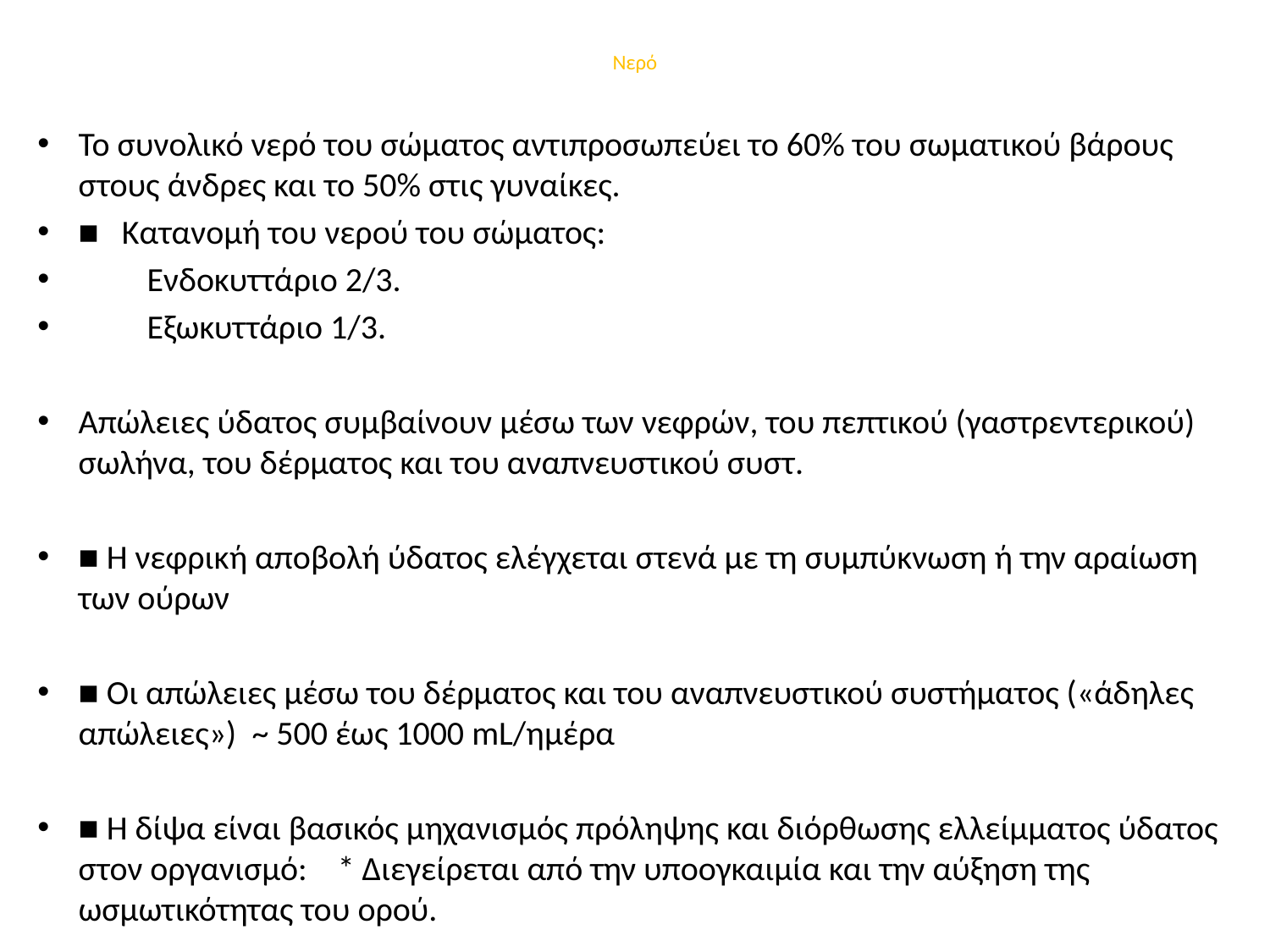

# Νερό
Το συνολικό νερό του σώματος αντιπροσωπεύει το 60% του σωματικού βάρους στους άνδρες και το 50% στις γυναίκες.
■   Κατανομή του νερού του σώματος:
         Ενδοκυττάριο 2/3.
         Εξωκυττάριο 1/3.

Απώλειες ύδατος συμβαίνουν μέσω των νεφρών, του πεπτικού (γαστρεντερικού) σωλήνα, του δέρματος και του αναπνευστικού συστ.

■ Η νεφρική αποβολή ύδατος ελέγχεται στενά με τη συμπύκνωση ή την αραίωση των ούρων

■ Οι απώλειες μέσω του δέρματος και του αναπνευστικού συστήματος («άδηλες απώλειες»)  ~ 500 έως 1000 mL/ημέρα

■ Η δίψα είναι βασικός μηχανισμός πρόληψης και διόρθωσης ελλείμματος ύδατος στον οργανισμό:    * Διεγείρεται από την υποογκαιμία και την αύξηση της ωσμωτικότητας του ορού.